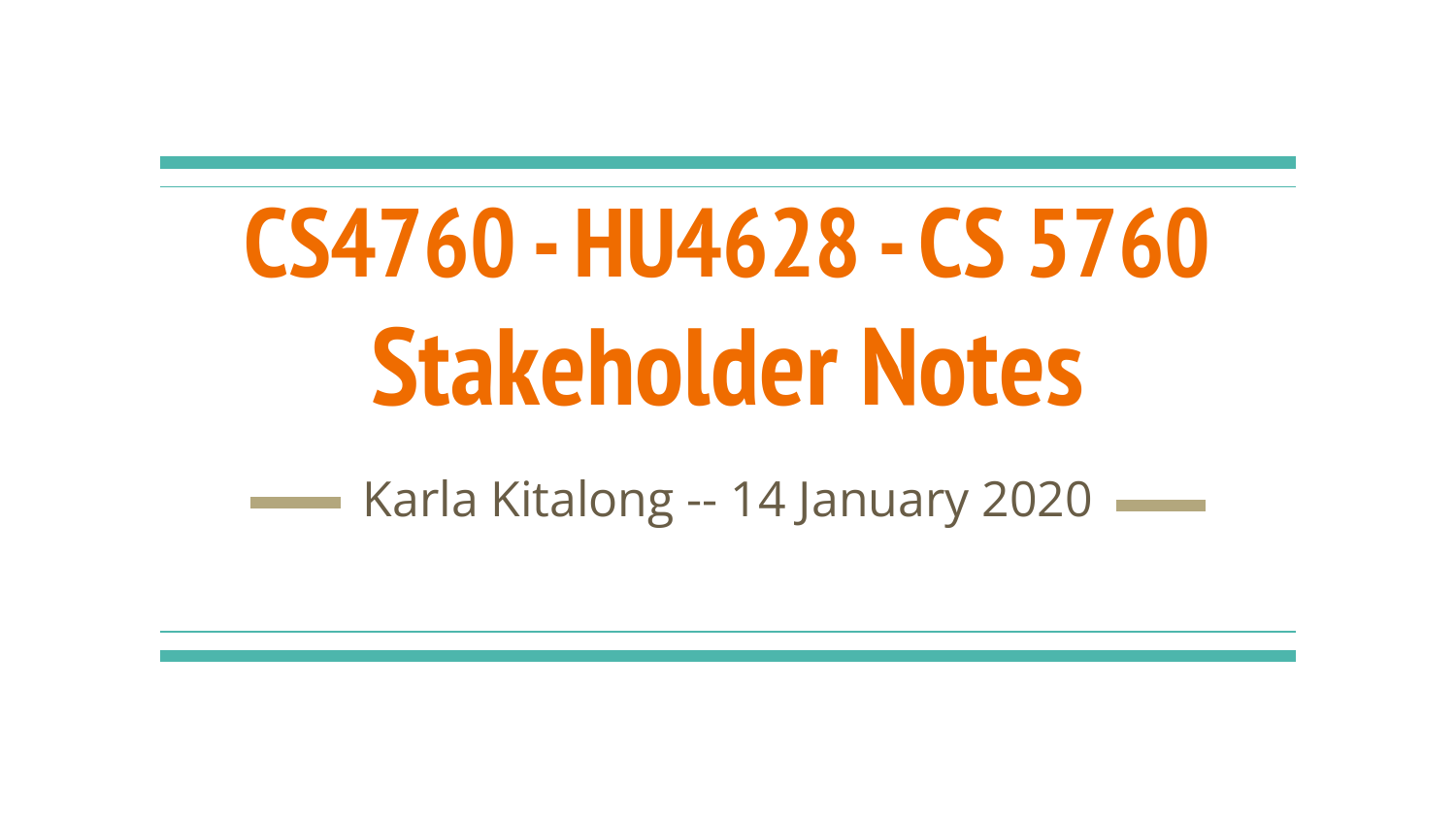

# CS4760 - HU4628 - CS 5760 Stakeholder Notes
Karla Kitalong -- 14 January 2020